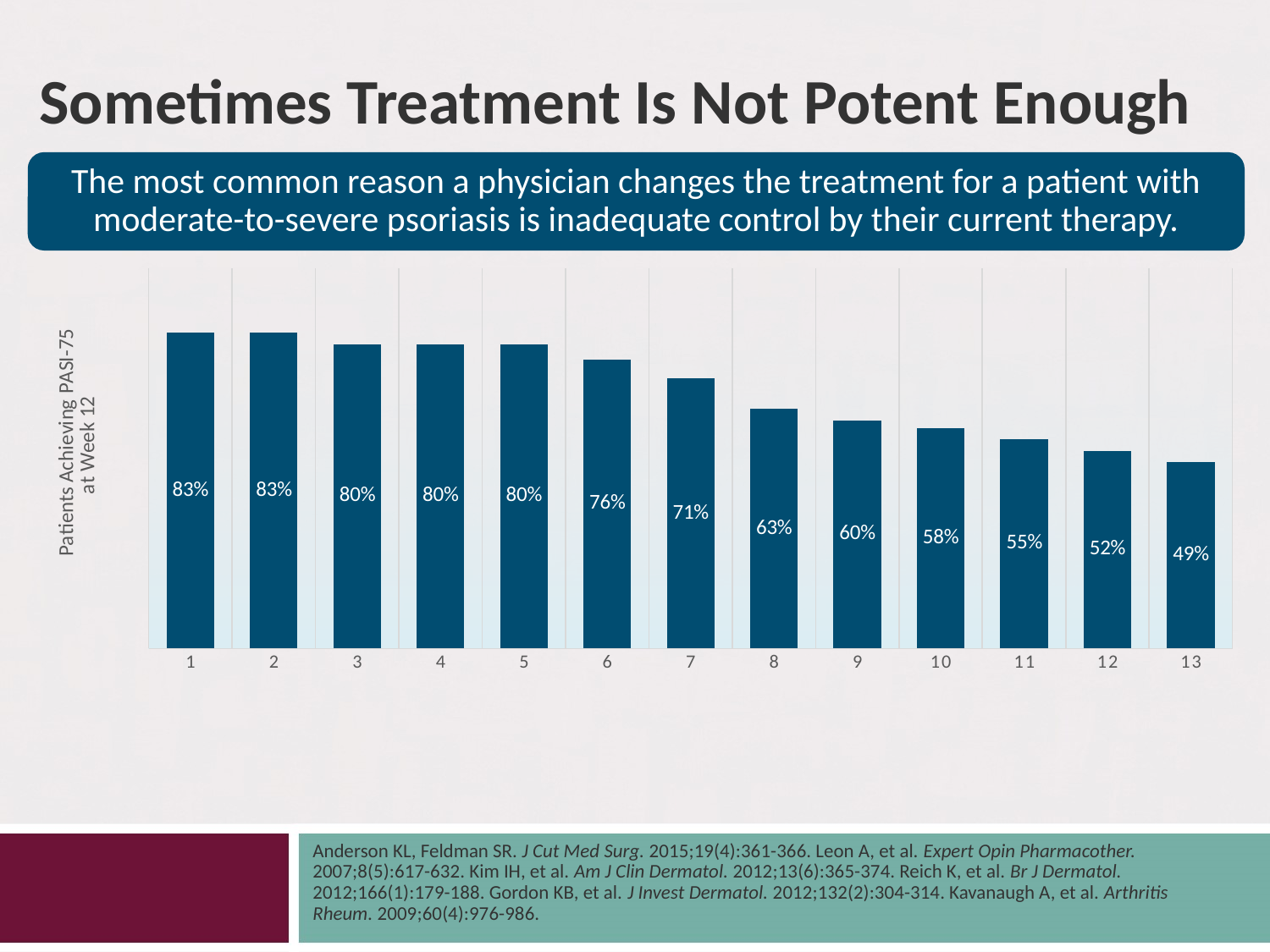

# Sometimes Treatment Is Not Potent Enough
The most common reason a physician changes the treatment for a patient with moderate-to-severe psoriasis is inadequate control by their current therapy.

### Chart

| Category |  |  |  |
|---|---|---|---|
Anderson KL, Feldman SR. J Cut Med Surg. 2015;19(4):361-366. Leon A, et al. Expert Opin Pharmacother. 2007;8(5):617-632. Kim IH, et al. Am J Clin Dermatol. 2012;13(6):365-374. Reich K, et al. Br J Dermatol. 2012;166(1):179-188. Gordon KB, et al. J Invest Dermatol. 2012;132(2):304-314. Kavanaugh A, et al. Arthritis Rheum. 2009;60(4):976-986.